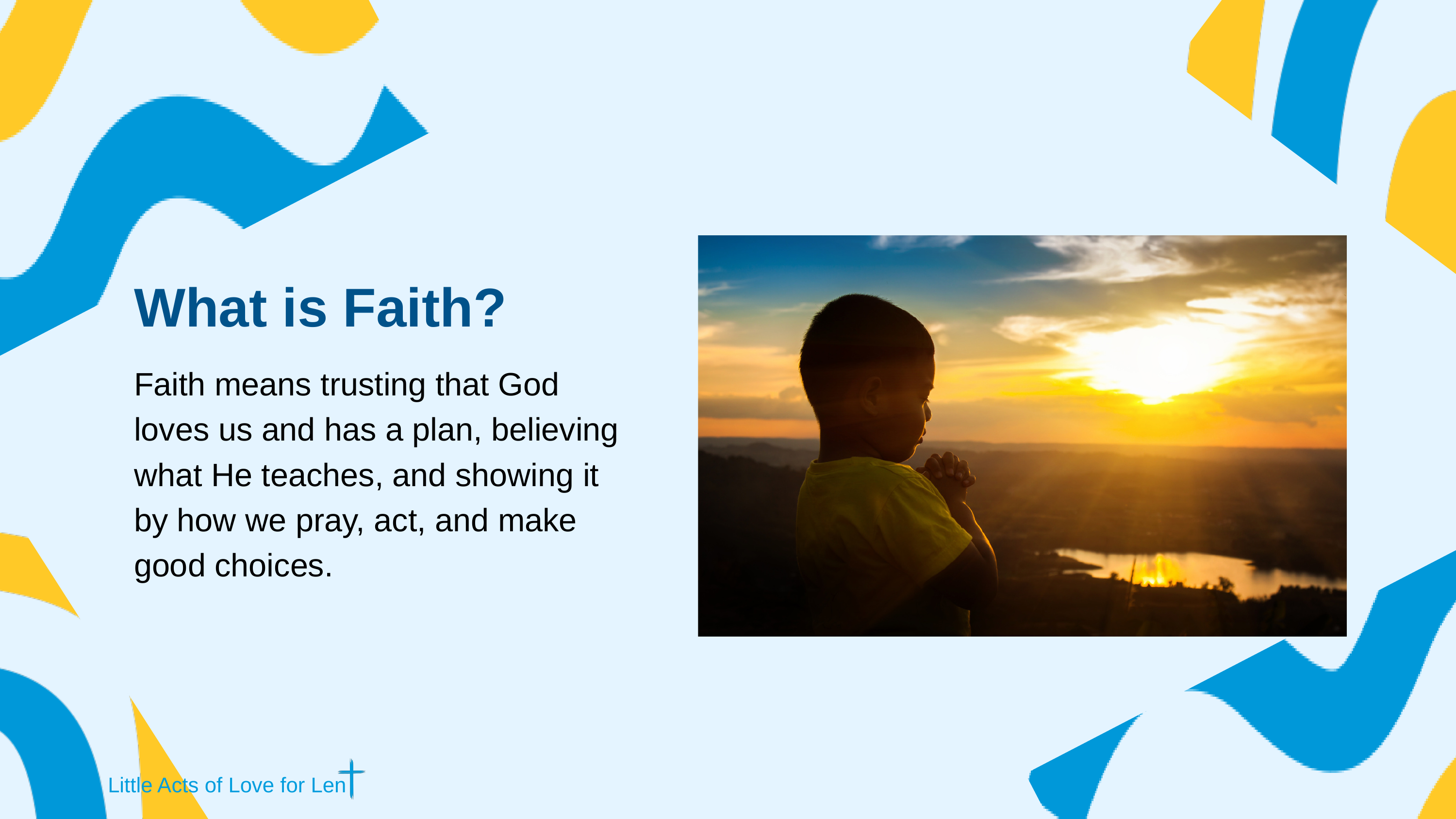

What is Faith?
Faith means trusting that God loves us and has a plan, believing what He teaches, and showing it by how we pray, act, and make good choices.

Little Acts of Love for Len